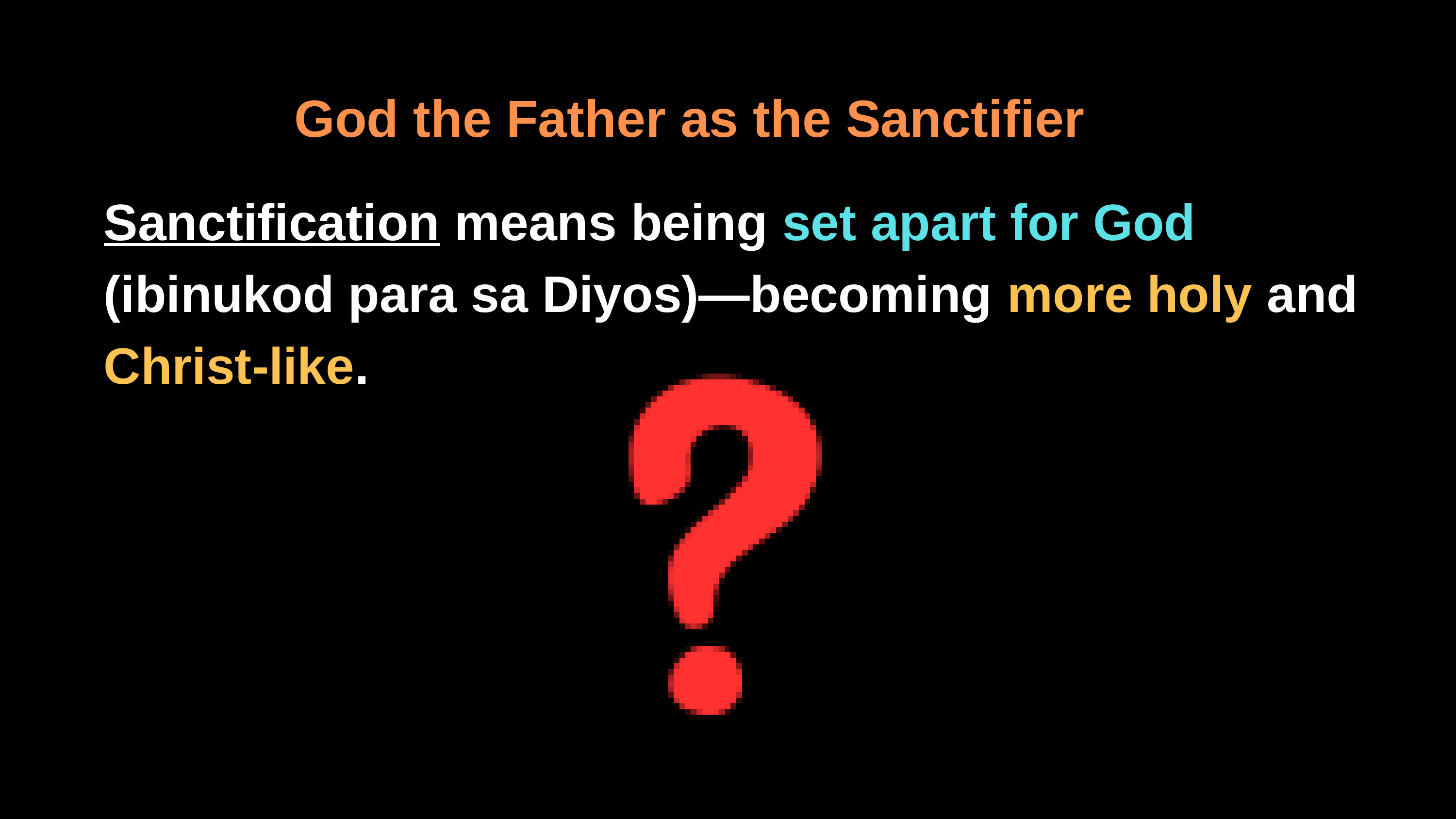

God the Father as the Sanctifier
Sanctification means being set apart for God (ibinukod para sa Diyos)—becoming more holy and Christ-like.